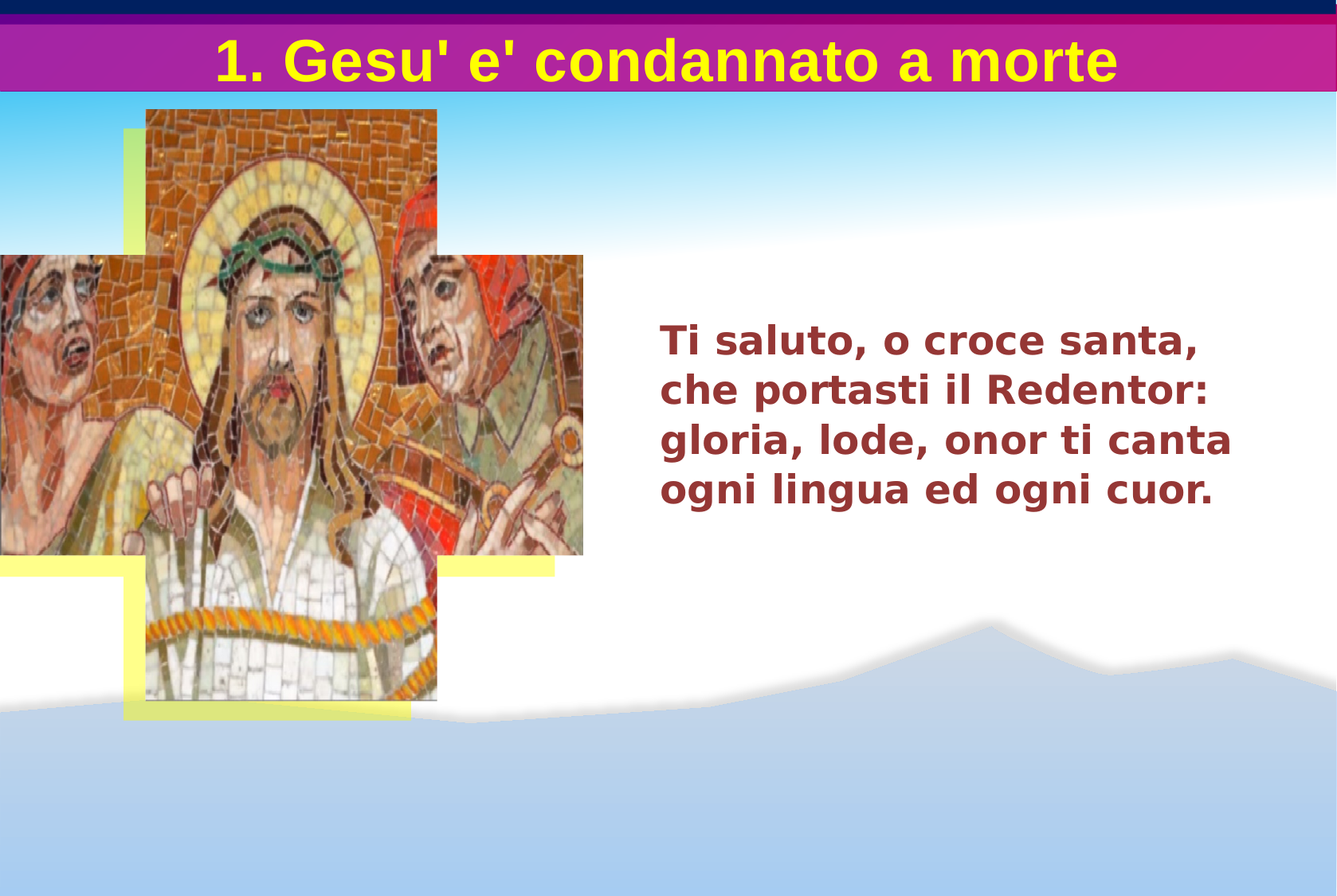

# 1. Gesu' e' condannato a morte

		Ti saluto, o croce santa,
	che portasti il Redentor:
	gloria, lode, onor ti canta
	ogni lingua ed ogni cuor.